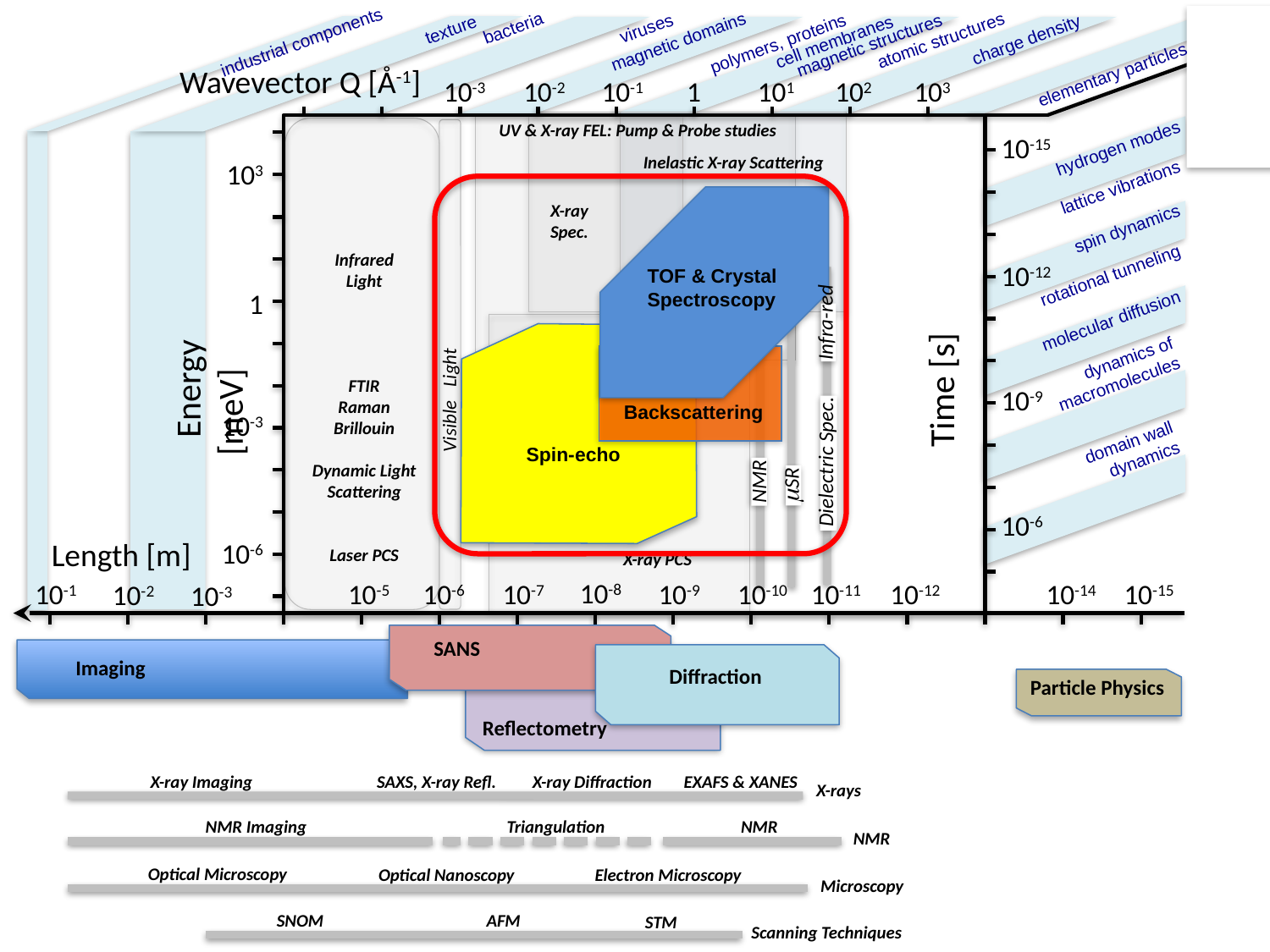

industrial components
bacteria
magnetic domains
atomic structures
viruses
polymers, proteins
magnetic structures
texture
cell membranes
charge density
Wavevector Q [Å-1]
elementary particles
10-3
10-2
10-1
1
101
102
103

UV & X-ray FEL: Pump & Probe studies

10-15

hydrogen modes

Inelastic X-ray Scattering
103

lattice vibrations

X-ray Spec.
spin dynamics

Infrared
Light

FTIR
Raman
Brillouin

Dynamic Light Scattering

Laser PCS

10-12
TOF & Crystal
Spectroscopy
rotational tunneling
1
Infra-red

molecular diffusion

Time [s]

 Energy [meV]

dynamics of macromolecules
Visible   Light
10-9
Backscattering

10-3

domain wall dynamics
Spin-echo
Dielectric Spec.

NMR
μSR

10-6
Length [m]
10-6
X-ray PCS
10-8
10-1
10-5
10-6
10-7
10-9
10-10
10-11
10-12
10-14
10-15
10-2
10-3

SANS

Imaging
Diffraction
Particle Physics

Reflectometry
X-ray Imaging
SAXS, X-ray Refl.
X-ray Diffraction
EXAFS & XANES
X-rays
NMR Imaging
Triangulation
NMR
NMR
Optical Microscopy
Optical Nanoscopy
Electron Microscopy
Microscopy
SNOM
AFM
STM
Scanning Techniques